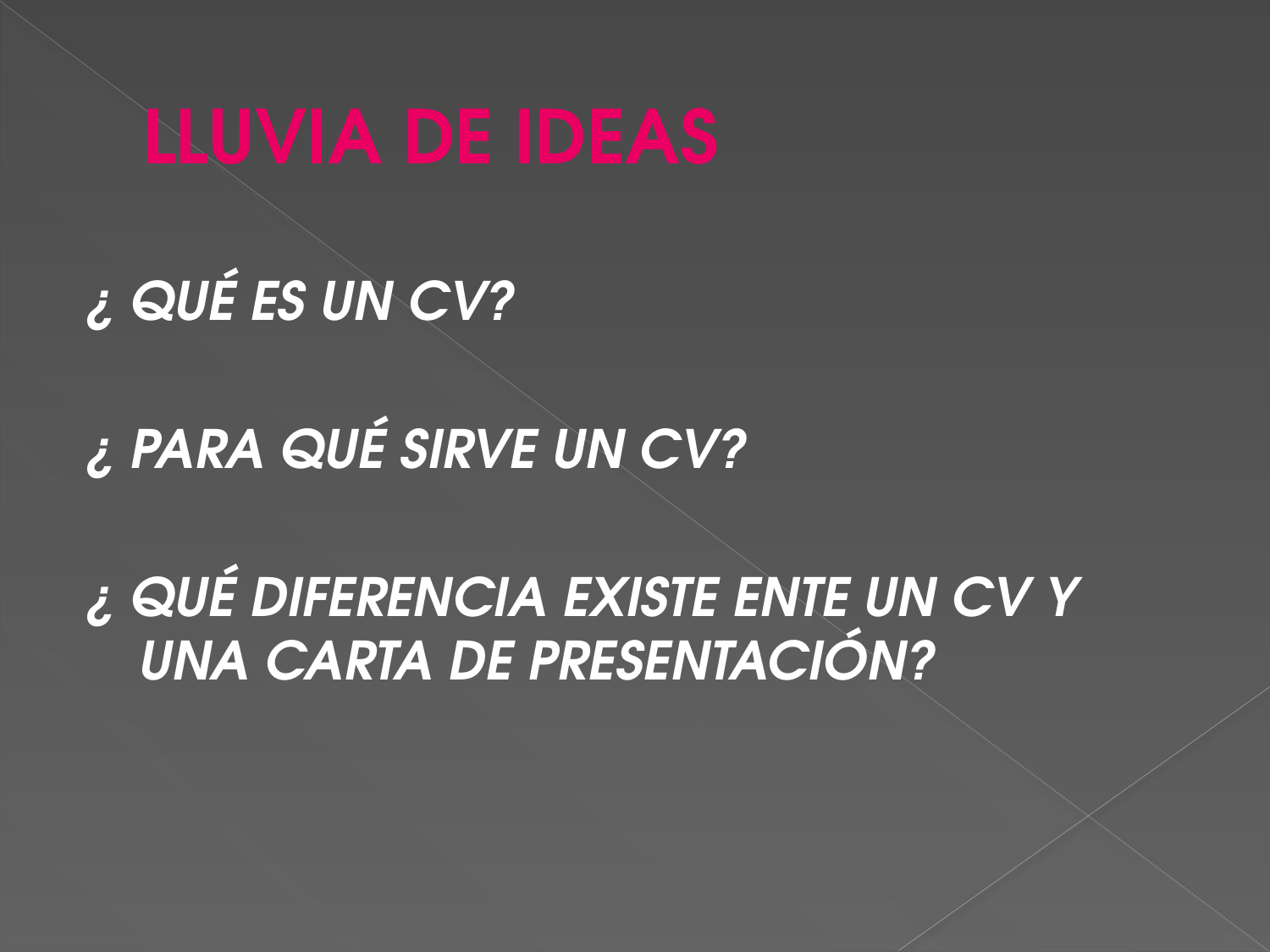

# LLUVIA DE IDEAS
¿ QUÉ ES UN CV?

¿ PARA QUÉ SIRVE UN CV?

¿ QUÉ DIFERENCIA EXISTE ENTE UN CV Y UNA CARTA DE PRESENTACIÓN?